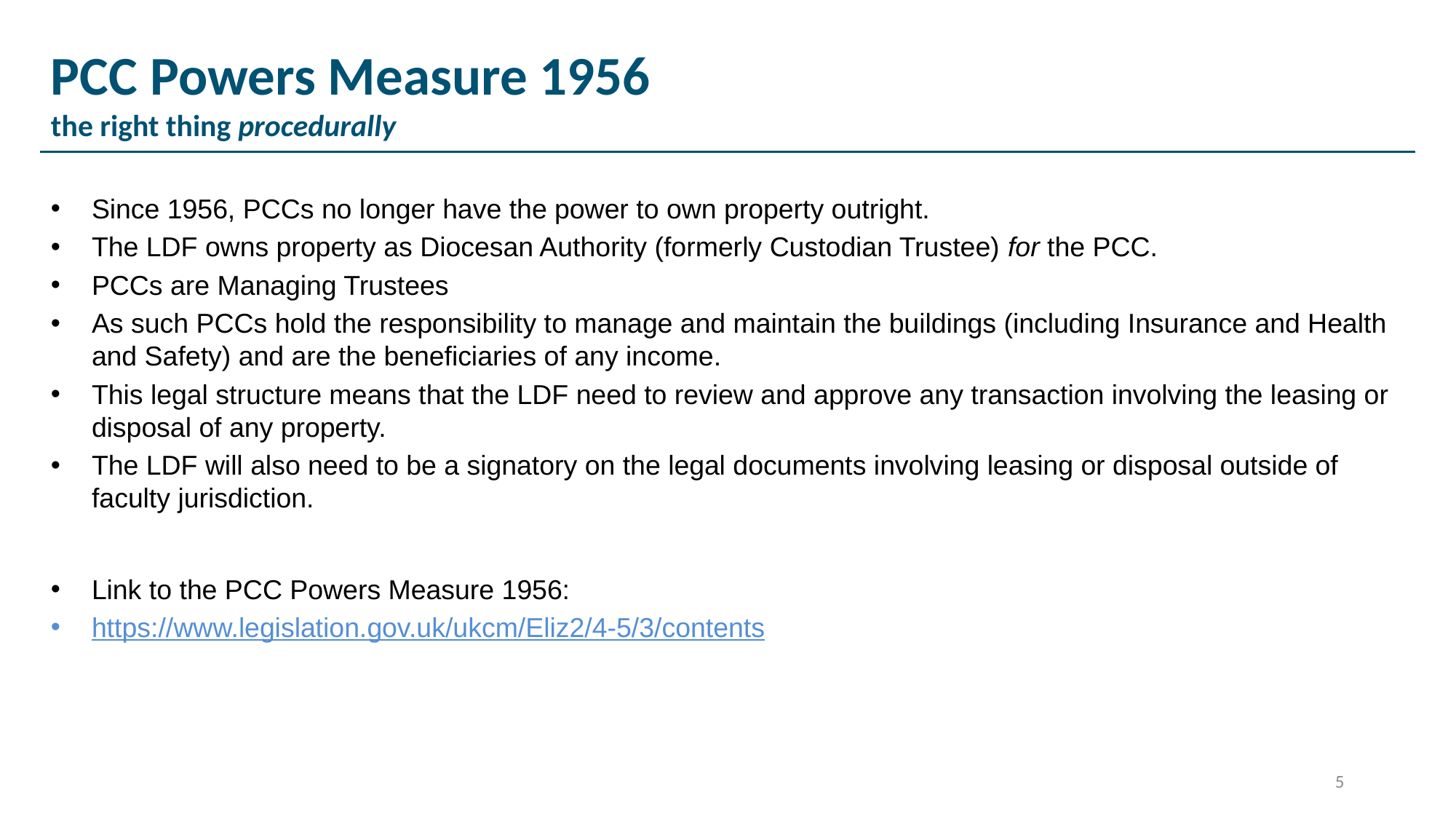

# PCC Powers Measure 1956 the right thing procedurally
Since 1956, PCCs no longer have the power to own property outright.
The LDF owns property as Diocesan Authority (formerly Custodian Trustee) for the PCC.
PCCs are Managing Trustees
As such PCCs hold the responsibility to manage and maintain the buildings (including Insurance and Health and Safety) and are the beneficiaries of any income.
This legal structure means that the LDF need to review and approve any transaction involving the leasing or disposal of any property.
The LDF will also need to be a signatory on the legal documents involving leasing or disposal outside of faculty jurisdiction.

Link to the PCC Powers Measure 1956:
https://www.legislation.gov.uk/ukcm/Eliz2/4-5/3/contents

5